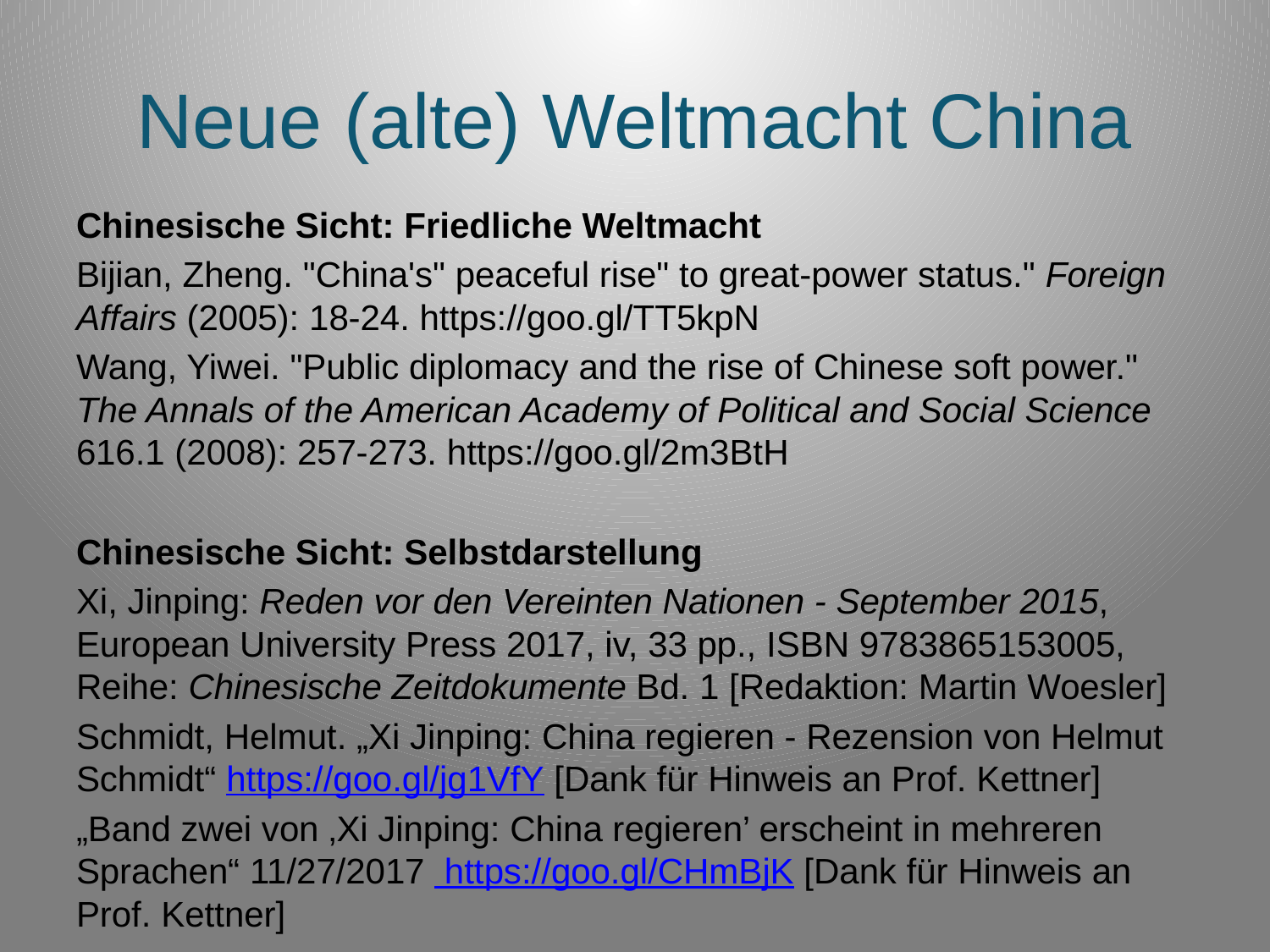

# Neue (alte) Weltmacht China
Chinesische Sicht: Friedliche Weltmacht
Bijian, Zheng. "China's" peaceful rise" to great-power status." Foreign Affairs (2005): 18-24. https://goo.gl/TT5kpN
Wang, Yiwei. "Public diplomacy and the rise of Chinese soft power." The Annals of the American Academy of Political and Social Science 616.1 (2008): 257-273. https://goo.gl/2m3BtH

Chinesische Sicht: Selbstdarstellung
Xi, Jinping: Reden vor den Vereinten Nationen - September 2015, European University Press 2017, iv, 33 pp., ISBN 9783865153005, Reihe: Chinesische Zeitdokumente Bd. 1 [Redaktion: Martin Woesler]
Schmidt, Helmut. „Xi Jinping: China regieren - Rezension von Helmut Schmidt“ https://goo.gl/jg1VfY [Dank für Hinweis an Prof. Kettner]
„Band zwei von ‚Xi Jinping: China regieren’ erscheint in mehreren Sprachen“ 11/27/2017  https://goo.gl/CHmBjK [Dank für Hinweis an Prof. Kettner]